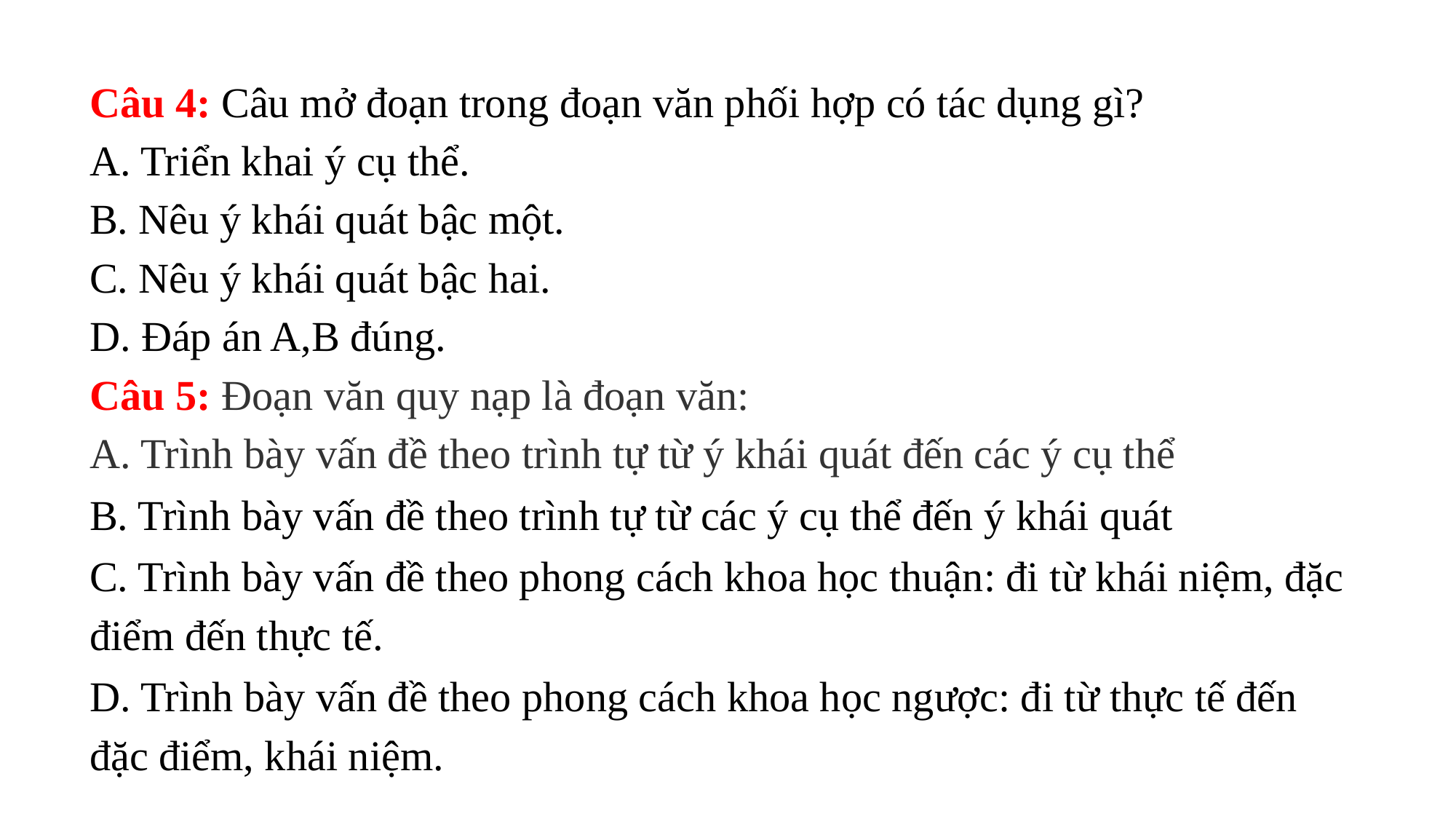

Câu 4: Câu mở đoạn trong đoạn văn phối hợp có tác dụng gì?
A. Triển khai ý cụ thể.
B. Nêu ý khái quát bậc một.
C. Nêu ý khái quát bậc hai.
D. Đáp án A,B đúng.
Câu 5: Đoạn văn quy nạp là đoạn văn:
A. Trình bày vấn đề theo trình tự từ ý khái quát đến các ý cụ thể
B. Trình bày vấn đề theo trình tự từ các ý cụ thể đến ý khái quát
C. Trình bày vấn đề theo phong cách khoa học thuận: đi từ khái niệm, đặc điểm đến thực tế.
D. Trình bày vấn đề theo phong cách khoa học ngược: đi từ thực tế đến đặc điểm, khái niệm.